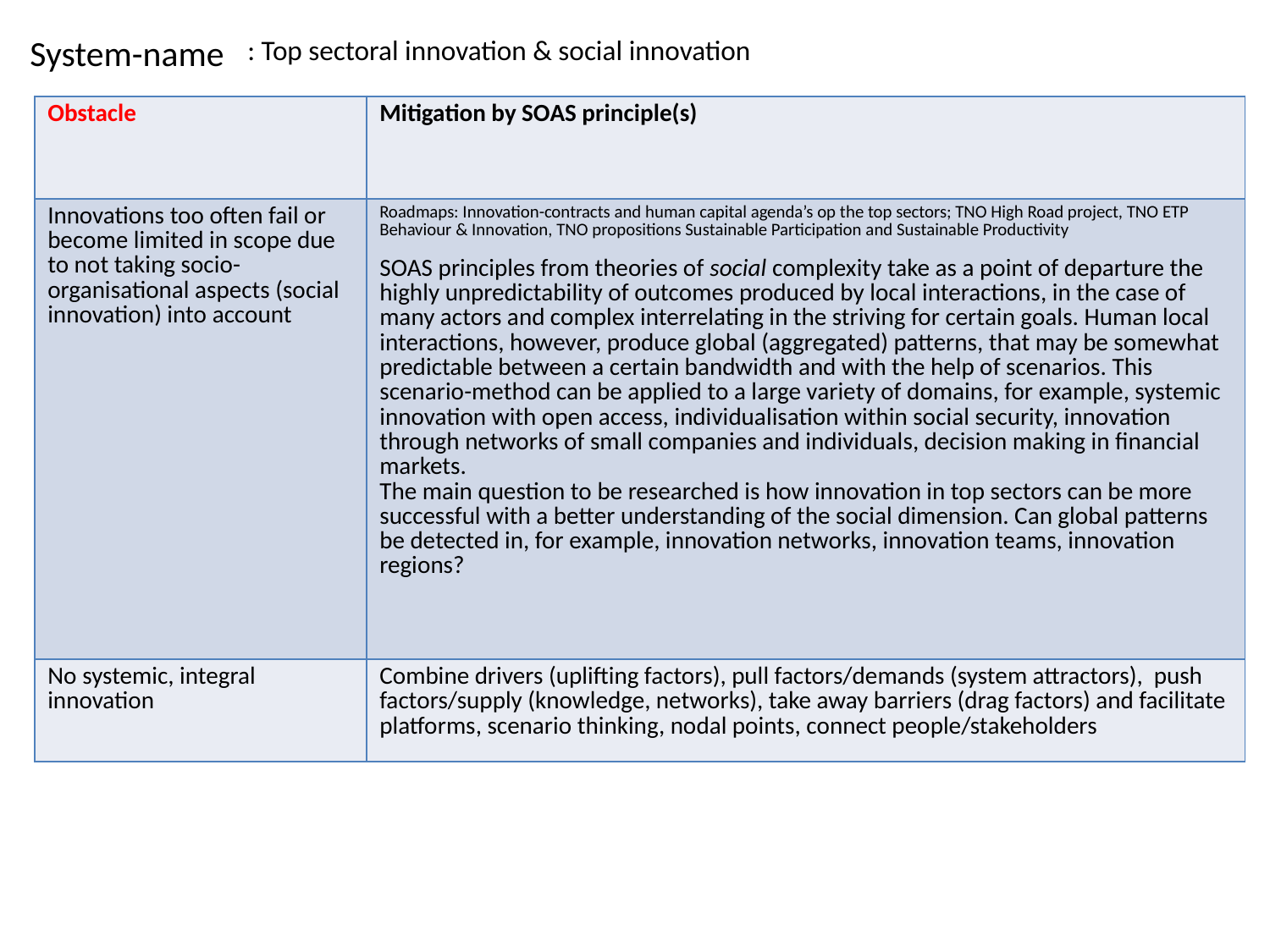

# System-name
: Top sectoral innovation & social innovation
| Obstacle | Mitigation by SOAS principle(s) |
| --- | --- |
| Innovations too often fail or become limited in scope due to not taking socio-organisational aspects (social innovation) into account | Roadmaps: Innovation-contracts and human capital agenda’s op the top sectors; TNO High Road project, TNO ETP Behaviour & Innovation, TNO propositions Sustainable Participation and Sustainable Productivity SOAS principles from theories of social complexity take as a point of departure the highly unpredictability of outcomes produced by local interactions, in the case of many actors and complex interrelating in the striving for certain goals. Human local interactions, however, produce global (aggregated) patterns, that may be somewhat predictable between a certain bandwidth and with the help of scenarios. This scenario-method can be applied to a large variety of domains, for example, systemic innovation with open access, individualisation within social security, innovation through networks of small companies and individuals, decision making in financial markets. The main question to be researched is how innovation in top sectors can be more successful with a better understanding of the social dimension. Can global patterns be detected in, for example, innovation networks, innovation teams, innovation regions? |
| No systemic, integral innovation | Combine drivers (uplifting factors), pull factors/demands (system attractors), push factors/supply (knowledge, networks), take away barriers (drag factors) and facilitate platforms, scenario thinking, nodal points, connect people/stakeholders |